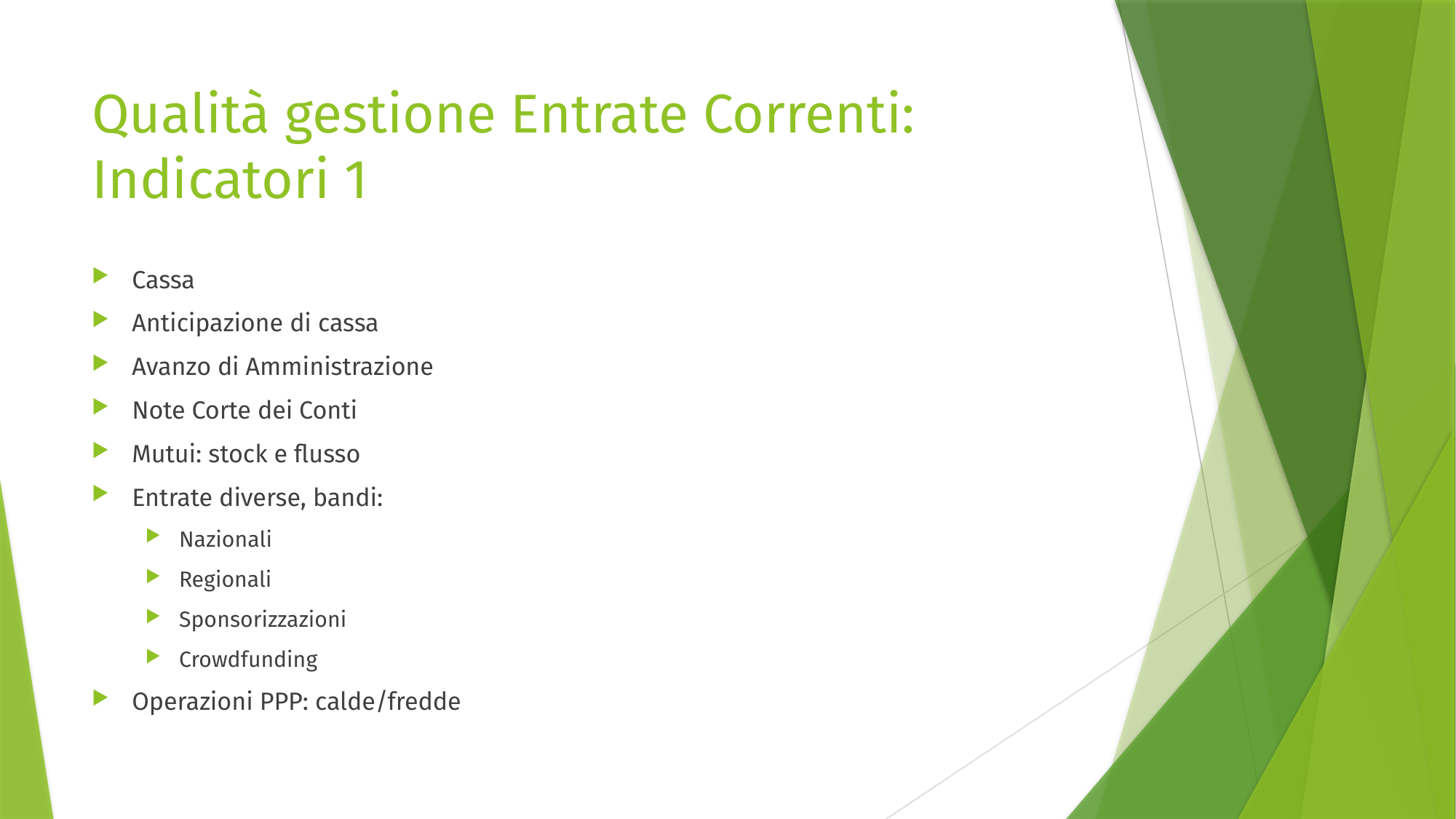

# Qualità gestione Entrate Correnti: Indicatori 1
Cassa
Anticipazione di cassa
Avanzo di Amministrazione
Note Corte dei Conti
Mutui: stock e flusso
Entrate diverse, bandi:
Nazionali
Regionali
Sponsorizzazioni
Crowdfunding
Operazioni PPP: calde/fredde